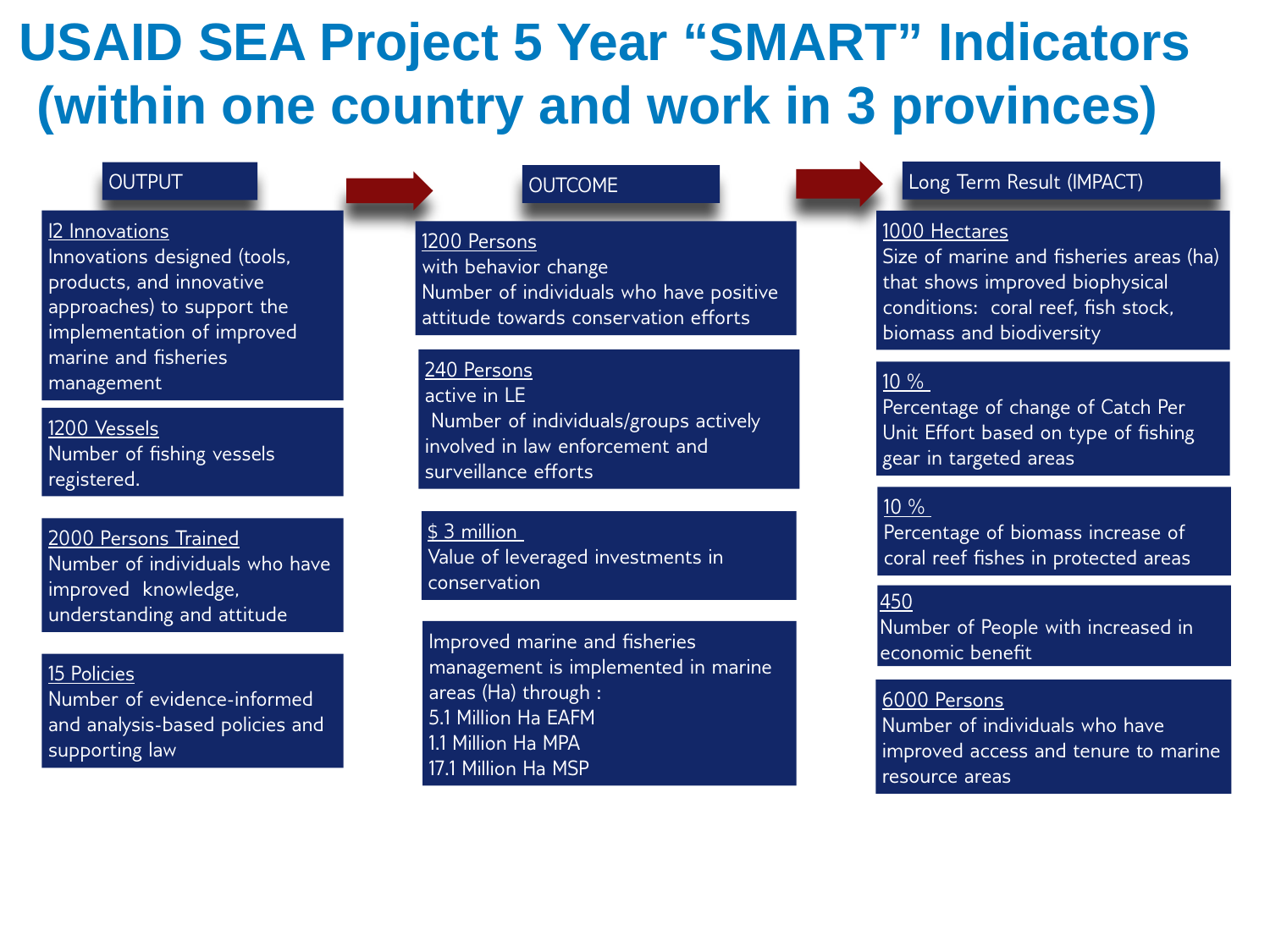

USAID SEA Project 5 Year “SMART” Indicators
(within one country and work in 3 provinces)

Long Term Result (IMPACT)
OUTPUT
OUTCOME

1000 Hectares
Size of marine and fisheries areas (ha) that shows improved biophysical conditions:  coral reef, fish stock, biomass and biodiversity
1200 Persons
with behavior change
Number of individuals who have positive  attitude towards conservation efforts
I2 Innovations
Innovations designed (tools,
products, and innovative approaches) to support the
implementation of improved
marine and fisheries management
240 Persons
active in LE
 Number of individuals/groups actively involved in law enforcement and surveillance efforts
10 %
Percentage of change of Catch Per Unit Effort based on type of fishing gear in targeted areas
1200 Vessels
Number of fishing vessels registered.
10 %
Percentage of biomass increase of coral reef fishes in protected areas
$ 3 million
Value of leveraged investments in conservation
2000 Persons Trained
Number of individuals who have improved  knowledge,
understanding and attitude
450
Number of People with increased in economic benefit
Improved marine and fisheries management is implemented in marine areas (Ha) through :
5.1 Million Ha EAFM
1.1 Million Ha MPA
17.1 Million Ha MSP
15 Policies
Number of evidence-informed and analysis-based policies and supporting law
6000 Persons
Number of individuals who have improved access and tenure to marine resource areas